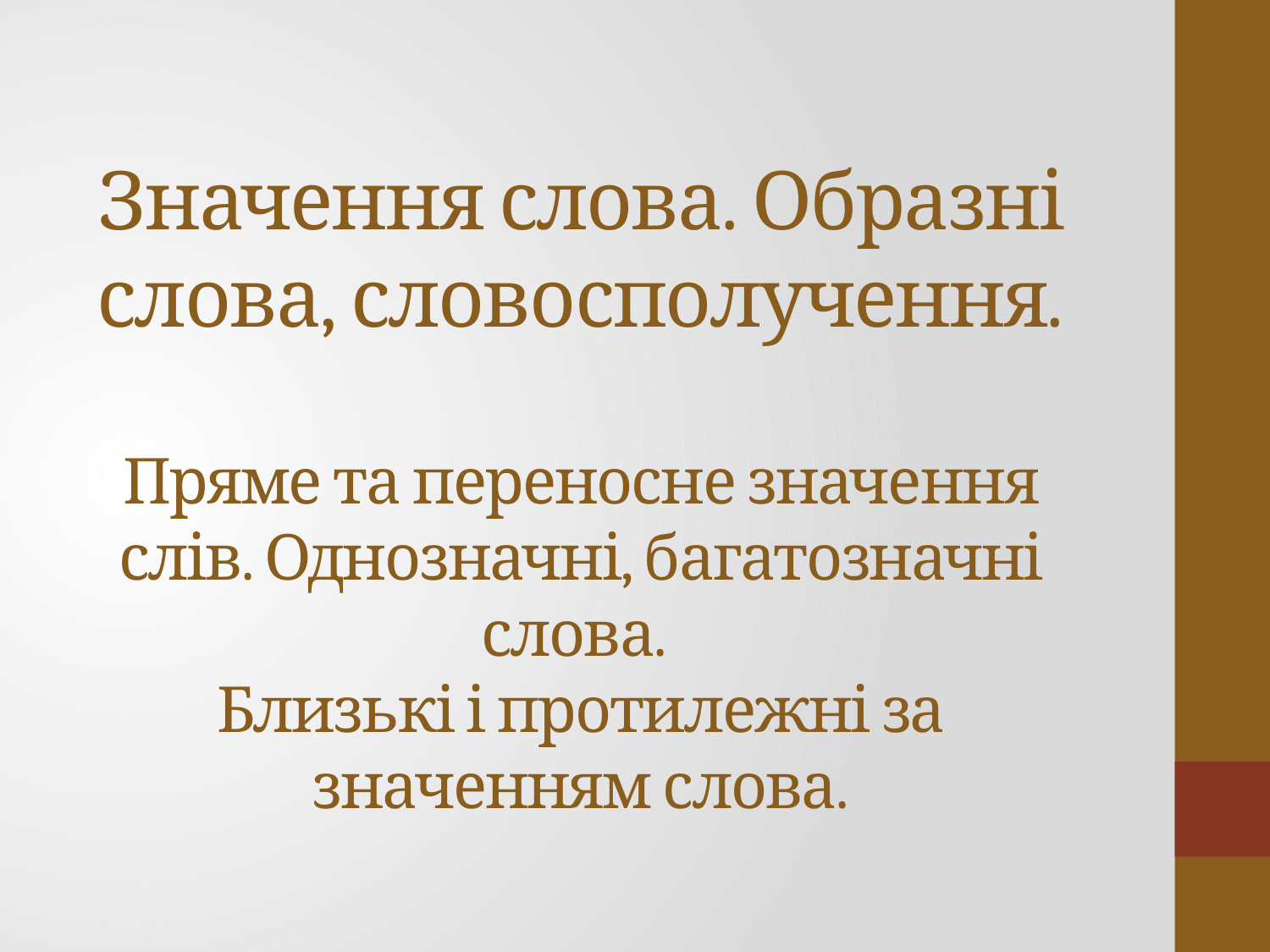

# Значення слова. Образні слова, словосполучення. Пряме та переносне значення слів. Однозначні, багатозначні слова. Близькі і протилежні за значенням слова.